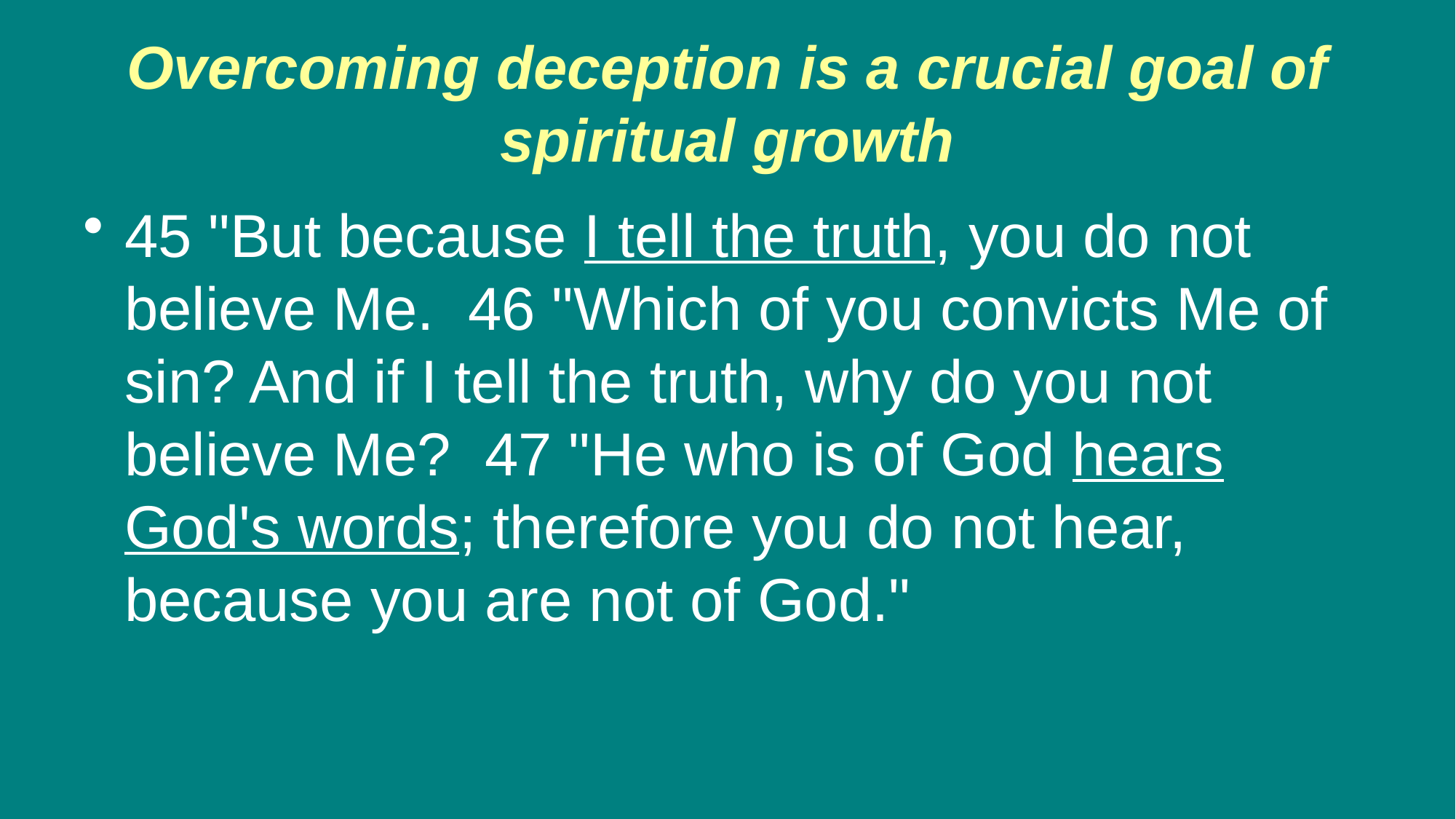

# Overcoming deception is a crucial goal of spiritual growth
45 "But because I tell the truth, you do not believe Me.  46 "Which of you convicts Me of sin? And if I tell the truth, why do you not believe Me?  47 "He who is of God hears God's words; therefore you do not hear, because you are not of God."